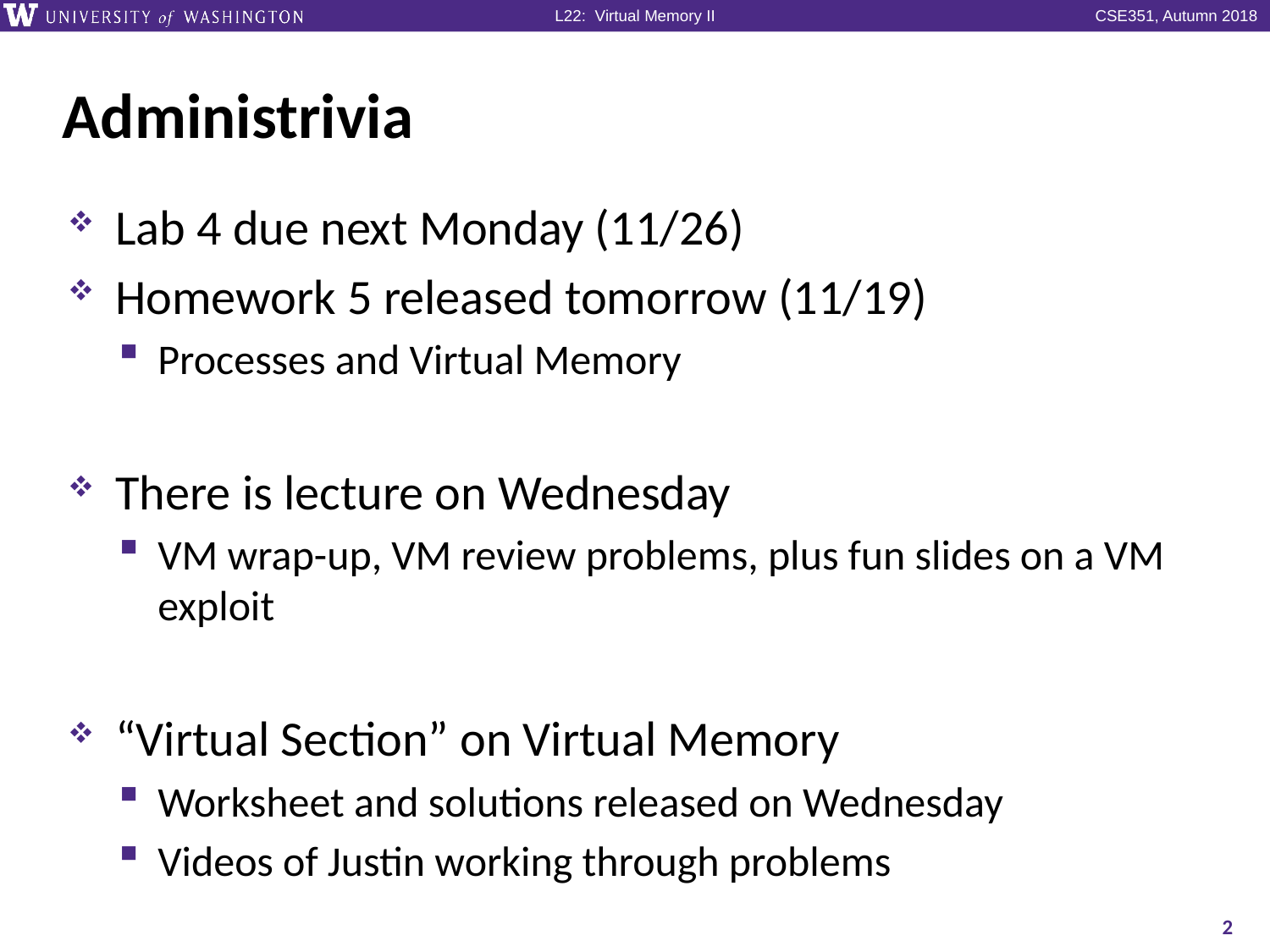

# Administrivia
Lab 4 due next Monday (11/26)
Homework 5 released tomorrow (11/19)
Processes and Virtual Memory

There is lecture on Wednesday
VM wrap-up, VM review problems, plus fun slides on a VM exploit

“Virtual Section” on Virtual Memory
Worksheet and solutions released on Wednesday
Videos of Justin working through problems

2